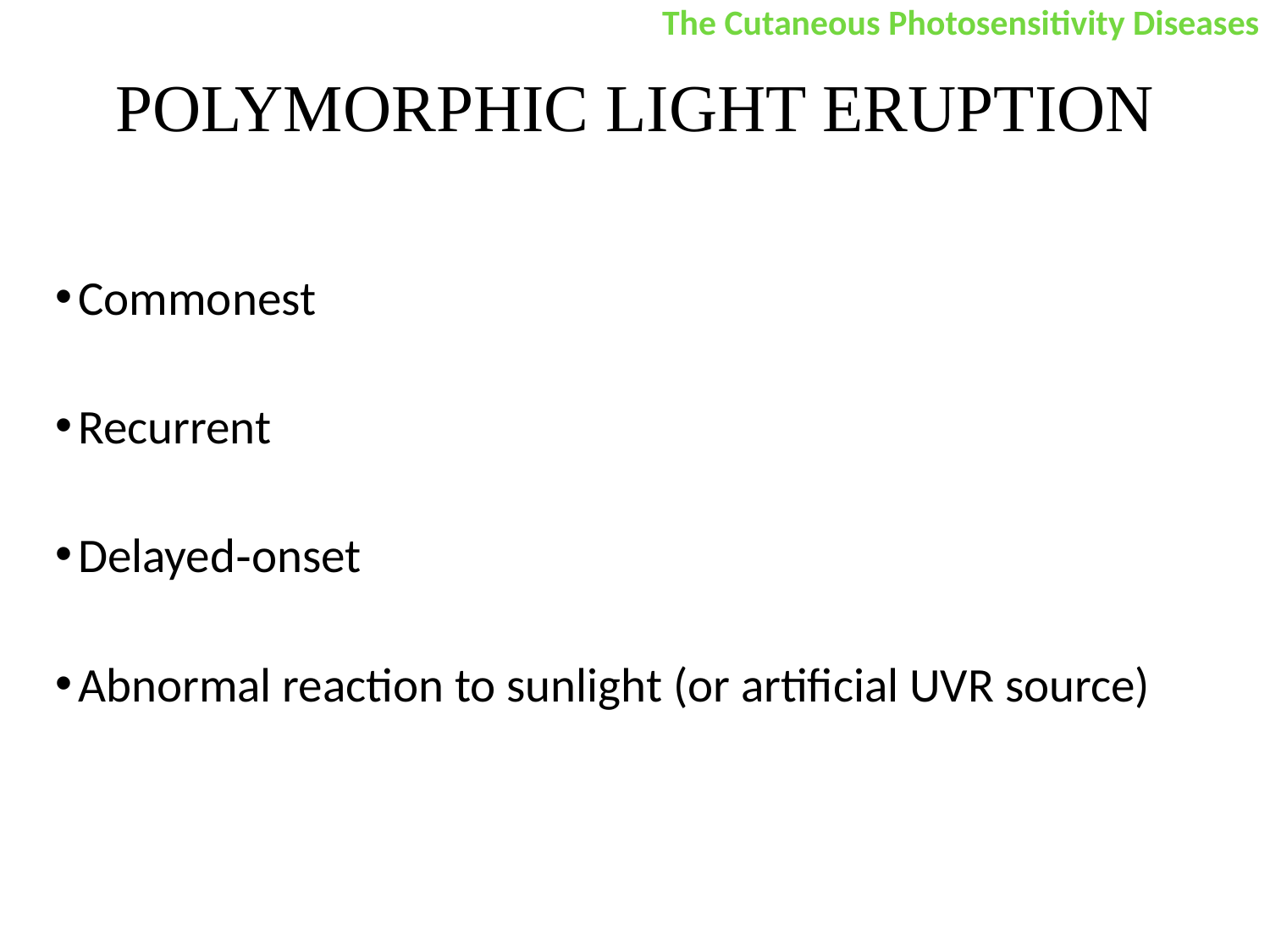

The Cutaneous Photosensitivity Diseases
# POLYMORPHIC LIGHT ERUPTION
Commonest
Recurrent
Delayed‐onset
Abnormal reaction to sunlight (or artificial UVR source)